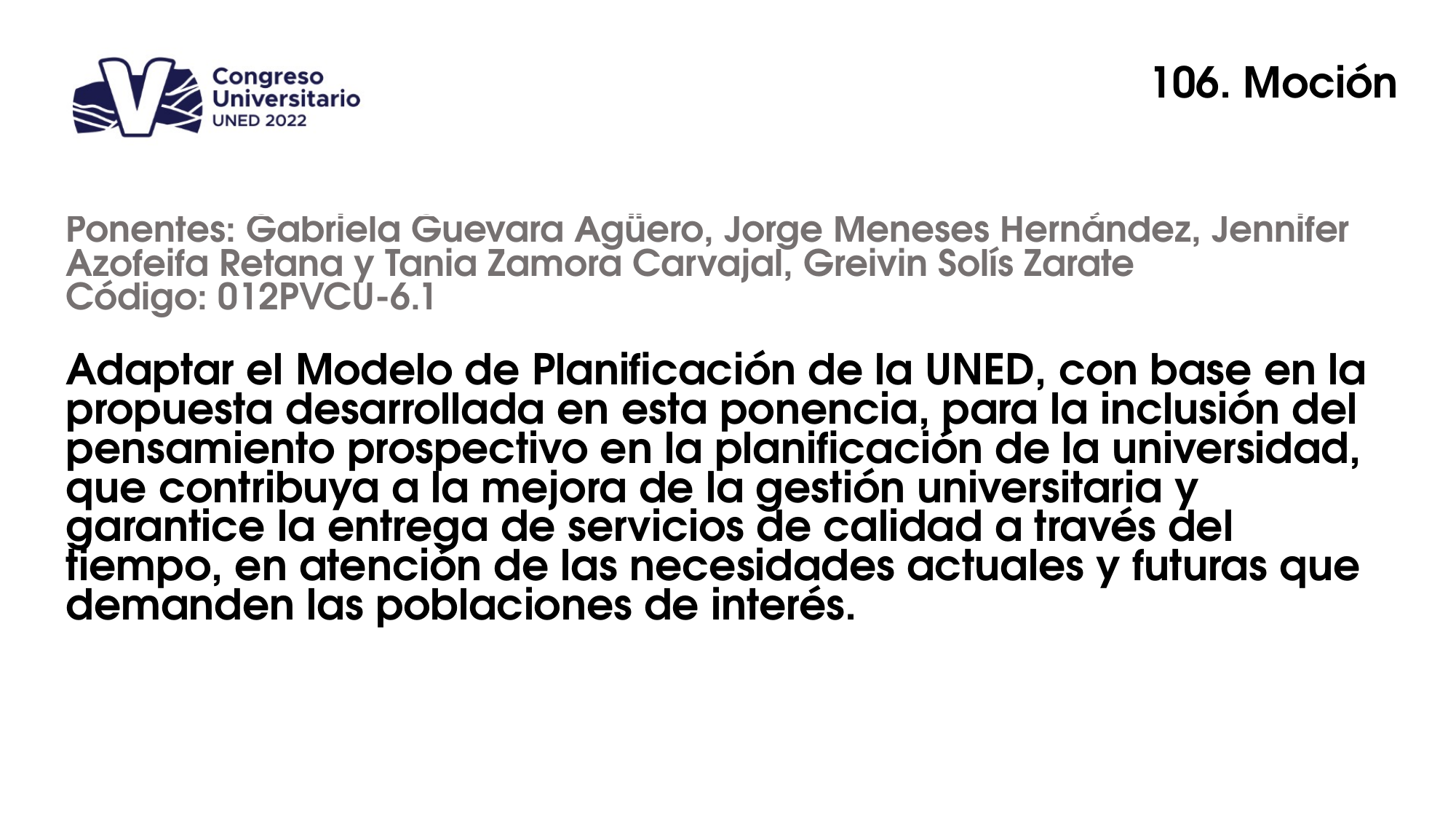

106. Moción
| Ponentes: Gabriela Guevara Agüero, Jorge Meneses Hernández, Jennifer Azofeifa Retana y Tania Zamora Carvajal, Greivin Solís Zarate Código: 012PVCU-6.1 |
| --- |
| Adaptar el Modelo de Planificación de la UNED, con base en la propuesta desarrollada en esta ponencia, para la inclusión del pensamiento prospectivo en la planificación de la universidad, que contribuya a la mejora de la gestión universitaria y garantice la entrega de servicios de calidad a través del tiempo, en atención de las necesidades actuales y futuras que demanden las poblaciones de interés. |